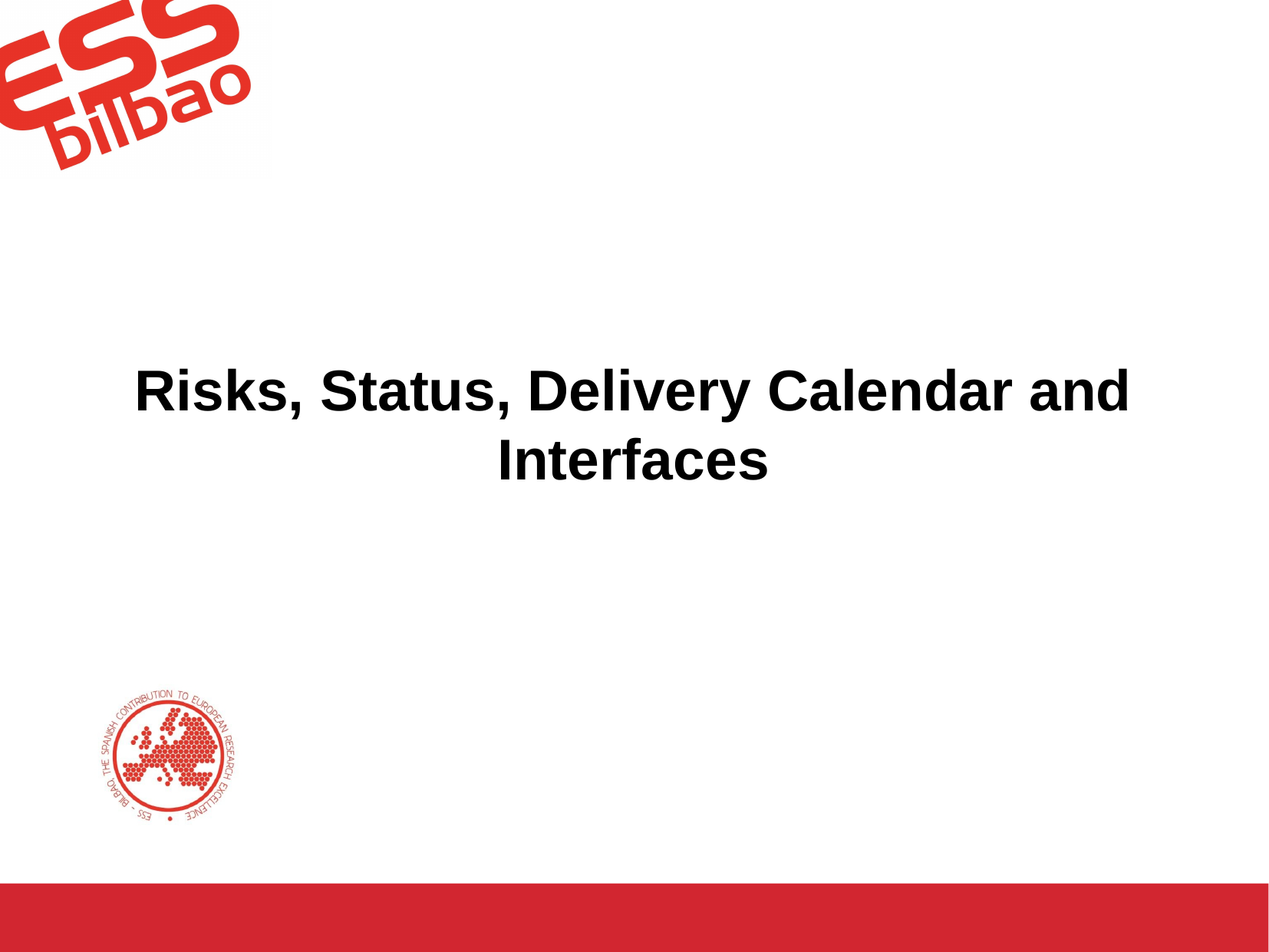

# Risks, Status, Delivery Calendar and Interfaces